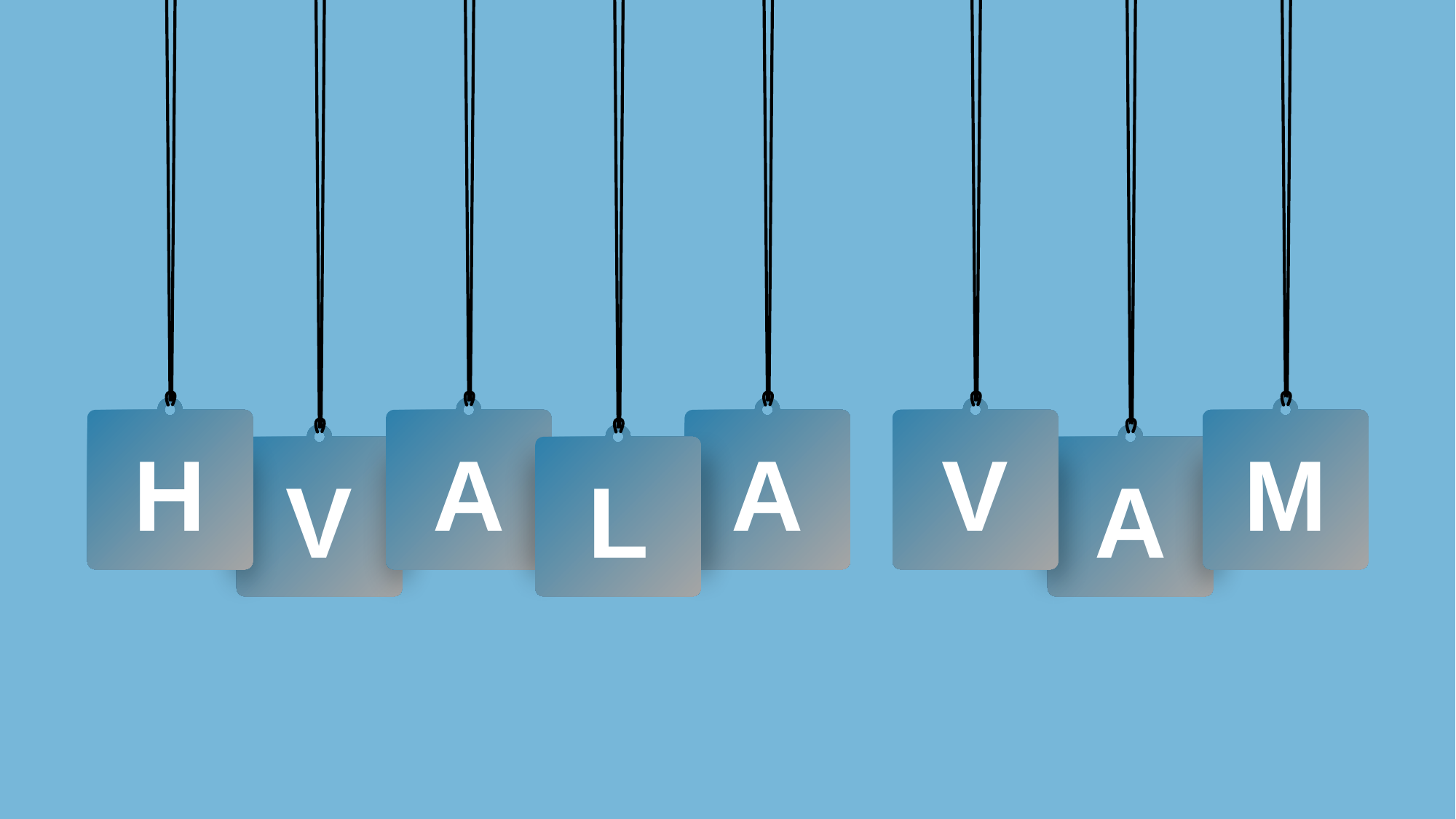

H

A

A

V

M

V

L

A